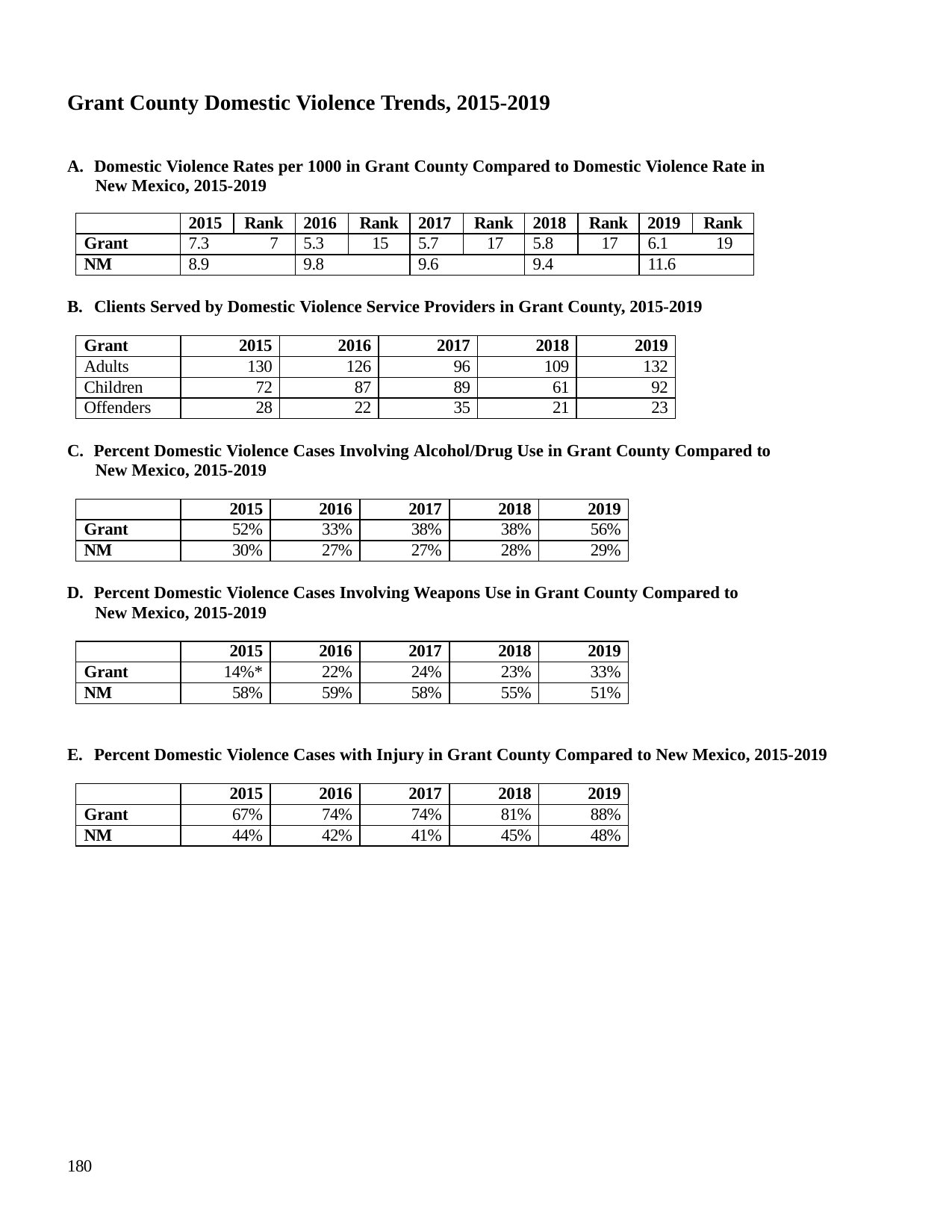

Grant County Domestic Violence Trends, 2015-2019

A. Domestic Violence Rates per 1000 in Grant County Compared to Domestic Violence Rate in New Mexico, 2015-2019
|  | 2015 | Rank | 2016 | Rank | 2017 | Rank | 2018 | Rank | 2019 | Rank |
| --- | --- | --- | --- | --- | --- | --- | --- | --- | --- | --- |
| Grant | 7.3 7 |  | 5.3 | 15 | 5.7 | 17 | 5.8 | 17 | 6.1 | 19 |
| NM | 8.9 |  | 9.8 |  | 9.6 |  | 9.4 |  | 11.6 |  |
B. Clients Served by Domestic Violence Service Providers in Grant County, 2015-2019
| Grant | 2015 | 2016 | 2017 | 2018 | 2019 |
| --- | --- | --- | --- | --- | --- |
| Adults | 130 | 126 | 96 | 109 | 132 |
| Children | 72 | 87 | 89 | 61 | 92 |
| Offenders | 28 | 22 | 35 | 21 | 23 |
C. Percent Domestic Violence Cases Involving Alcohol/Drug Use in Grant County Compared to New Mexico, 2015-2019
|  | 2015 | 2016 | 2017 | 2018 | 2019 |
| --- | --- | --- | --- | --- | --- |
| Grant | 52% | 33% | 38% | 38% | 56% |
| NM | 30% | 27% | 27% | 28% | 29% |
D. Percent Domestic Violence Cases Involving Weapons Use in Grant County Compared to New Mexico, 2015-2019
|  | 2015 | 2016 | 2017 | 2018 | 2019 |
| --- | --- | --- | --- | --- | --- |
| Grant | 14%\* | 22% | 24% | 23% | 33% |
| NM | 58% | 59% | 58% | 55% | 51% |
E. Percent Domestic Violence Cases with Injury in Grant County Compared to New Mexico, 2015-2019
|  | 2015 | 2016 | 2017 | 2018 | 2019 |
| --- | --- | --- | --- | --- | --- |
| Grant | 67% | 74% | 74% | 81% | 88% |
| NM | 44% | 42% | 41% | 45% | 48% |
180